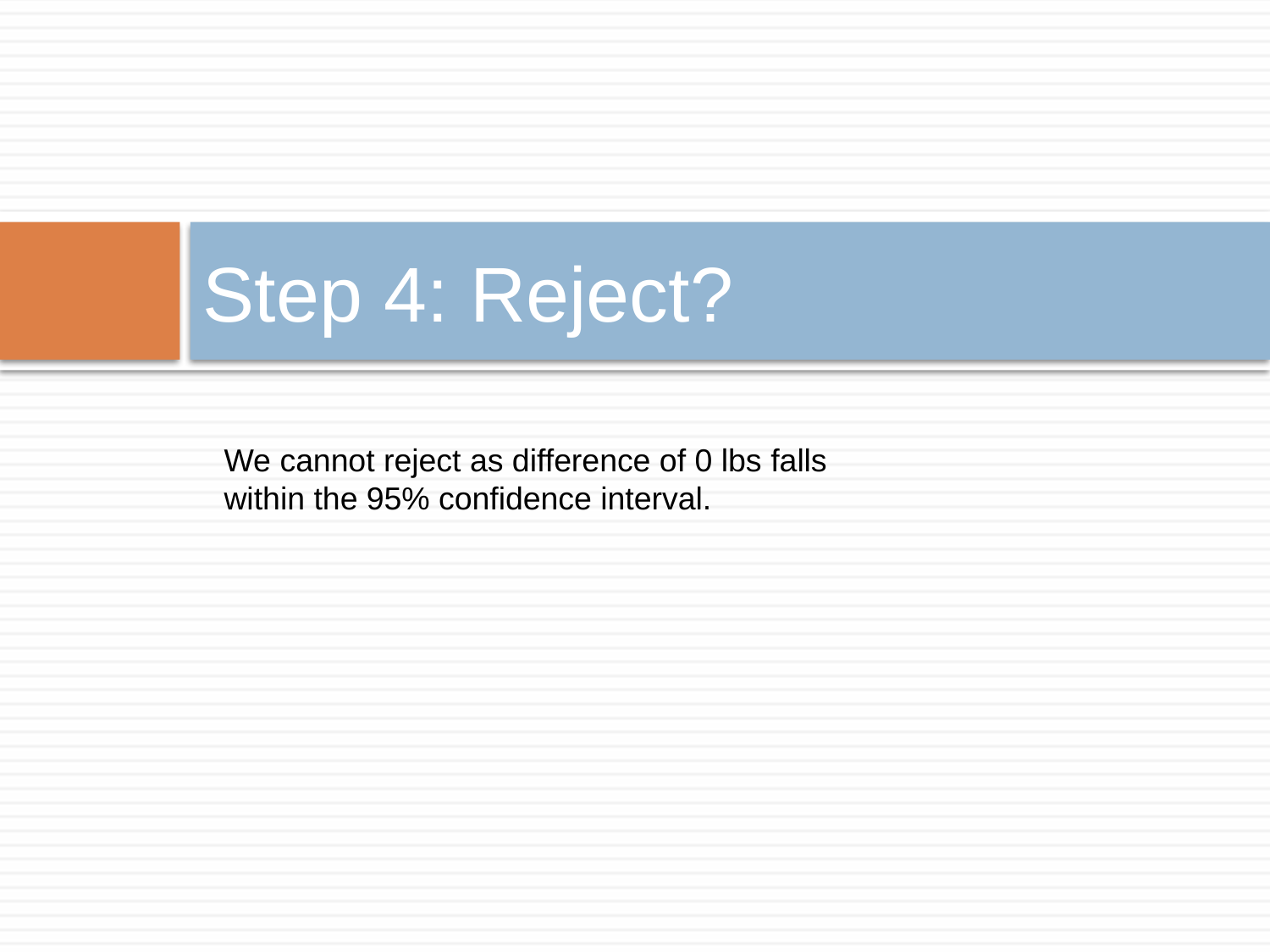

# Step 4: Reject?
We cannot reject as difference of 0 lbs falls within the 95% confidence interval.